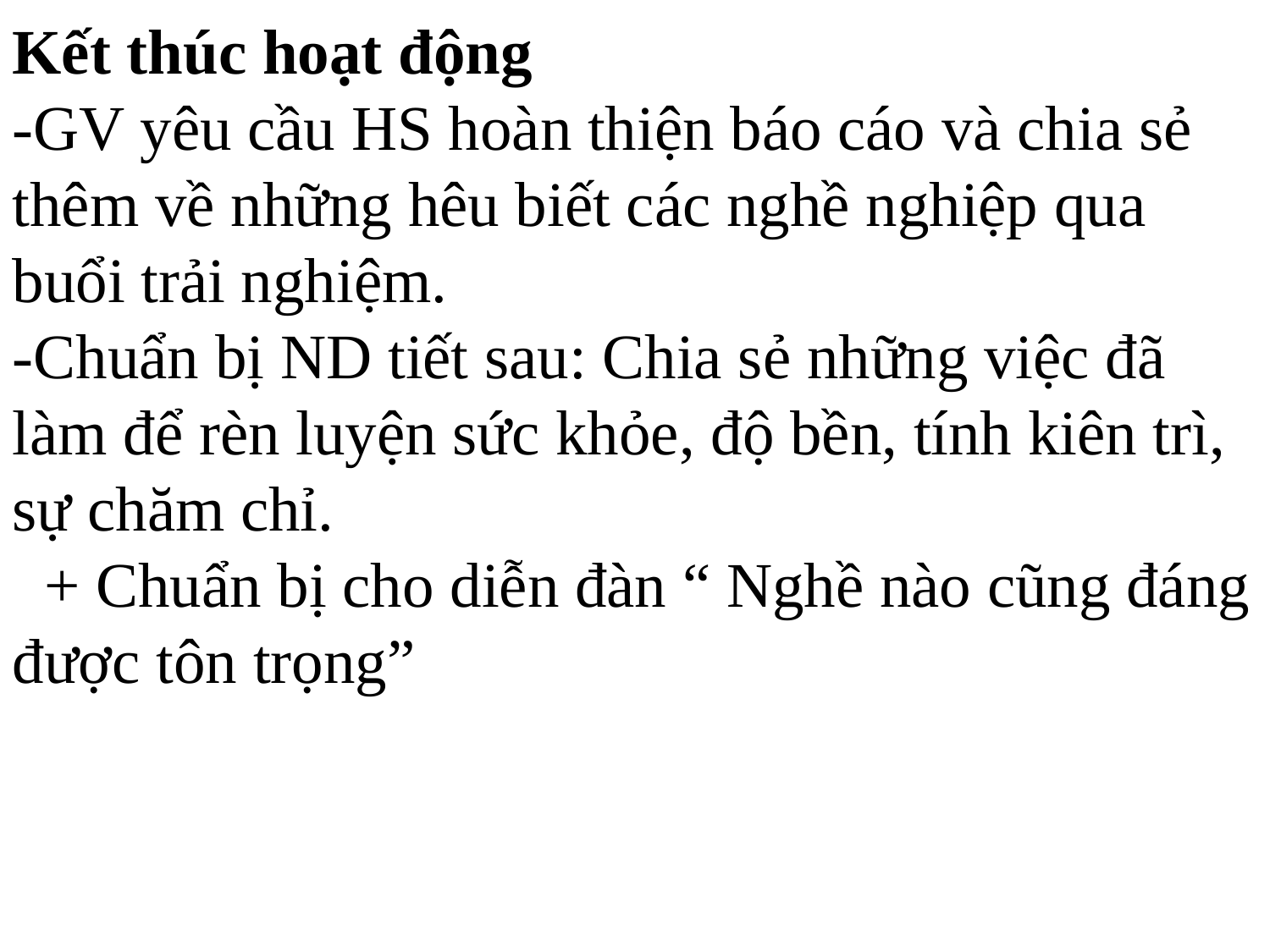

Kết thúc hoạt động
-GV yêu cầu HS hoàn thiện báo cáo và chia sẻ thêm về những hêu biết các nghề nghiệp qua buổi trải nghiệm.
-Chuẩn bị ND tiết sau: Chia sẻ những việc đã làm để rèn luyện sức khỏe, độ bền, tính kiên trì, sự chăm chỉ.
  + Chuẩn bị cho diễn đàn “ Nghề nào cũng đáng được tôn trọng”